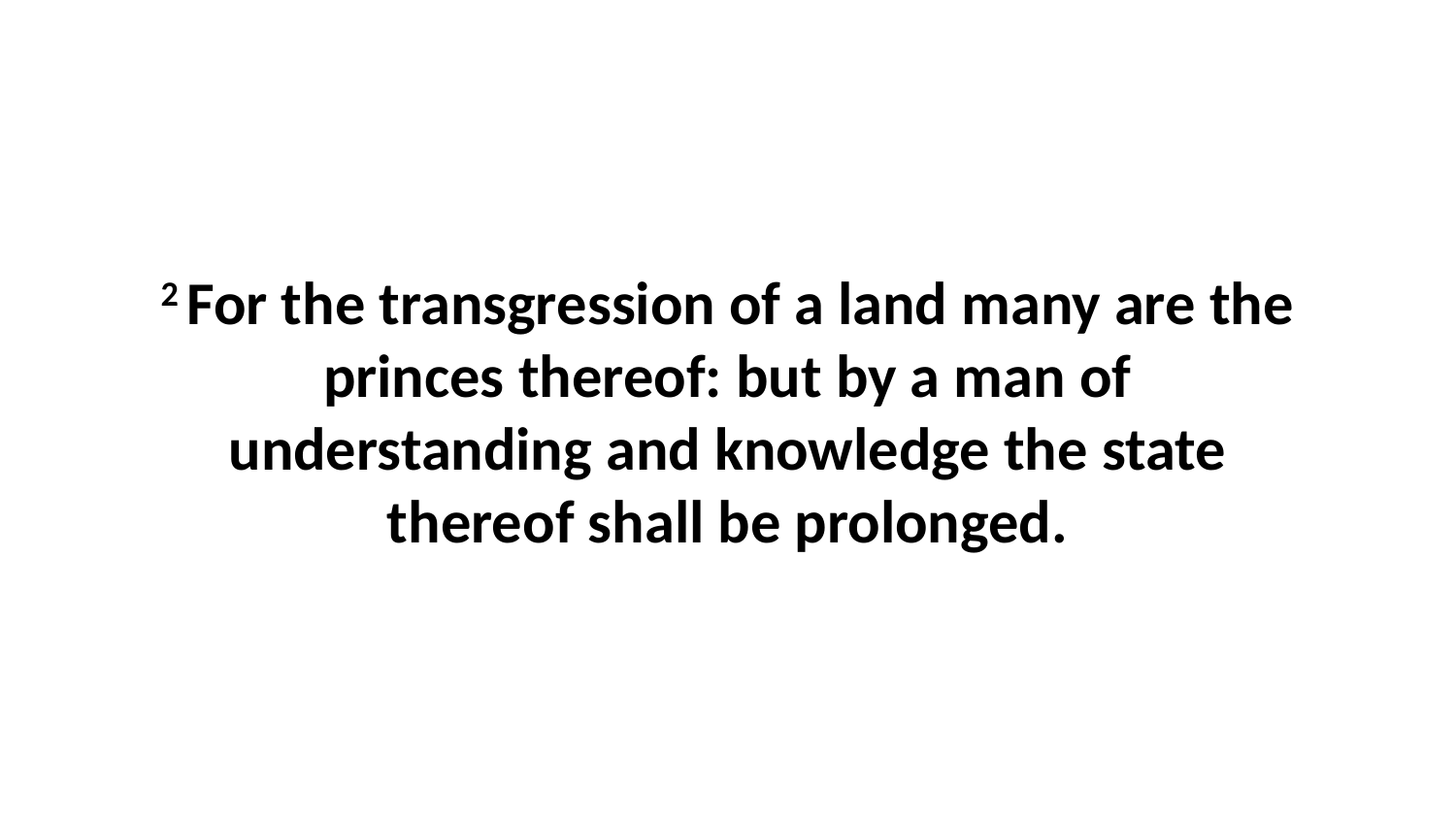

2 For the transgression of a land many are the princes thereof: but by a man of understanding and knowledge the state thereof shall be prolonged.